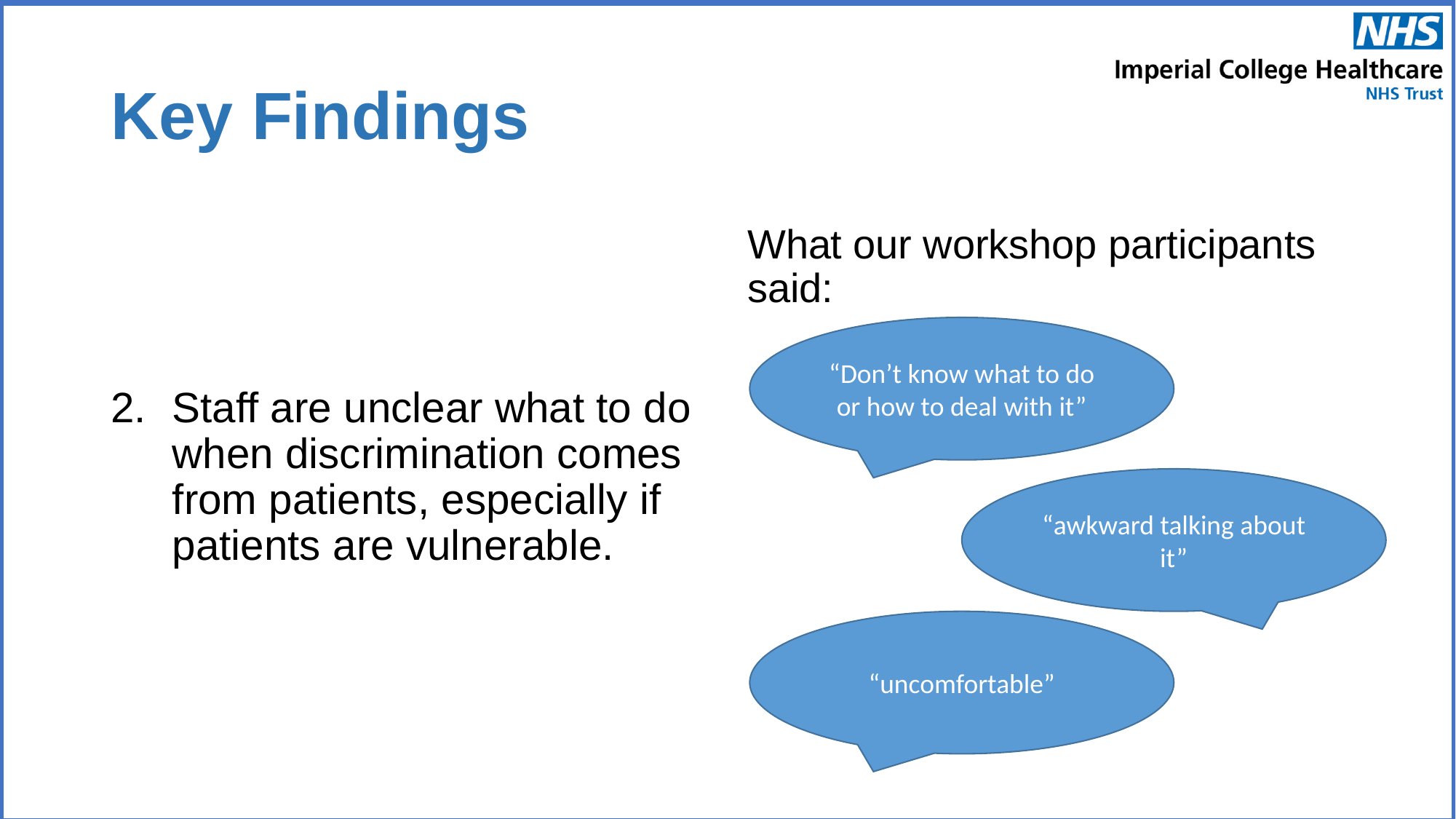

# Key Findings
Staff are unclear what to do when discrimination comes from patients, especially if patients are vulnerable.
What our workshop participants said:
“Don’t know what to do or how to deal with it”
“awkward talking about it”
“uncomfortable”